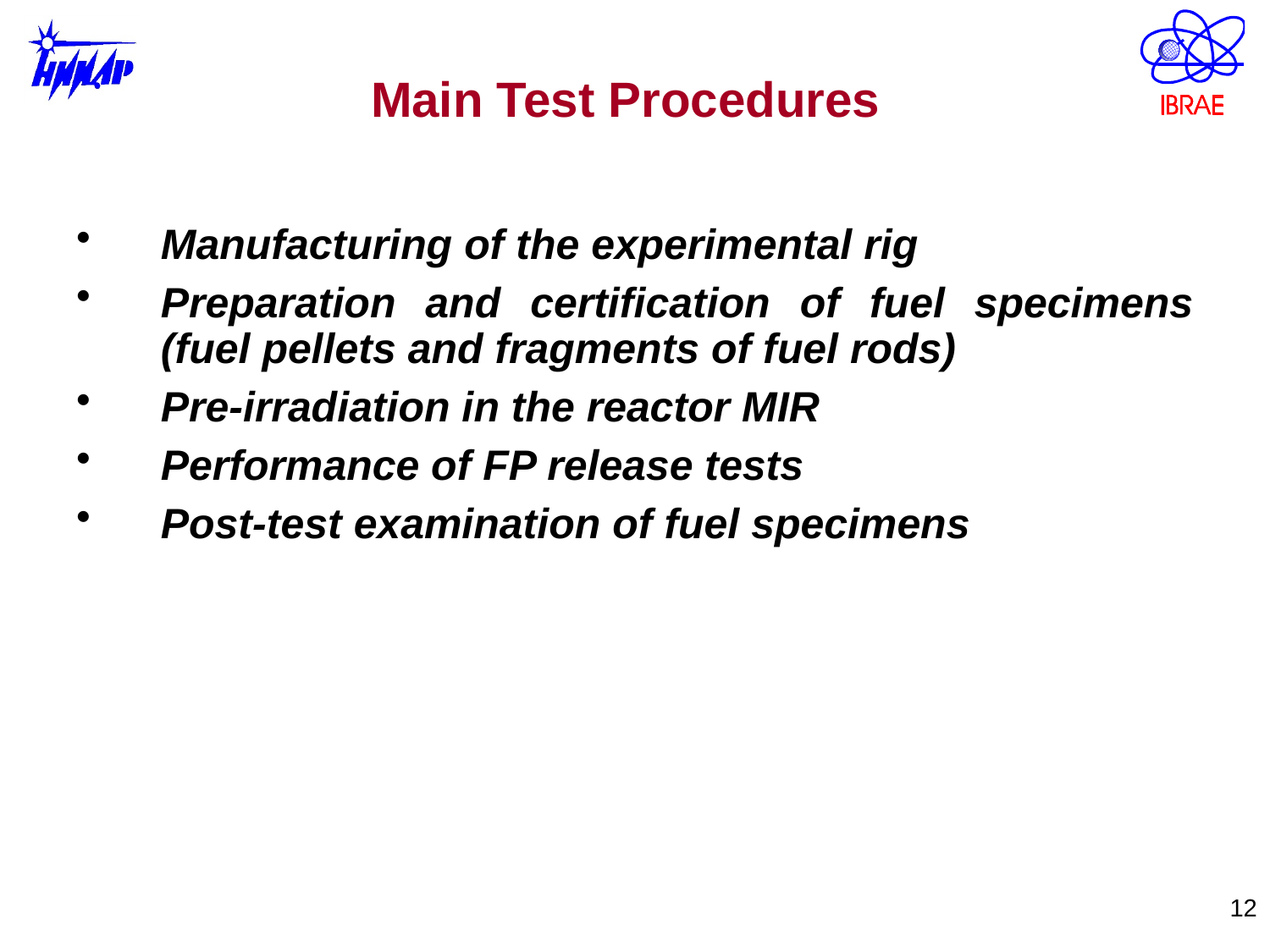

# Main Test Procedures
Manufacturing of the experimental rig
Preparation and certification of fuel specimens (fuel pellets and fragments of fuel rods)
Pre-irradiation in the reactor MIR
Performance of FP release tests
Post-test examination of fuel specimens

12